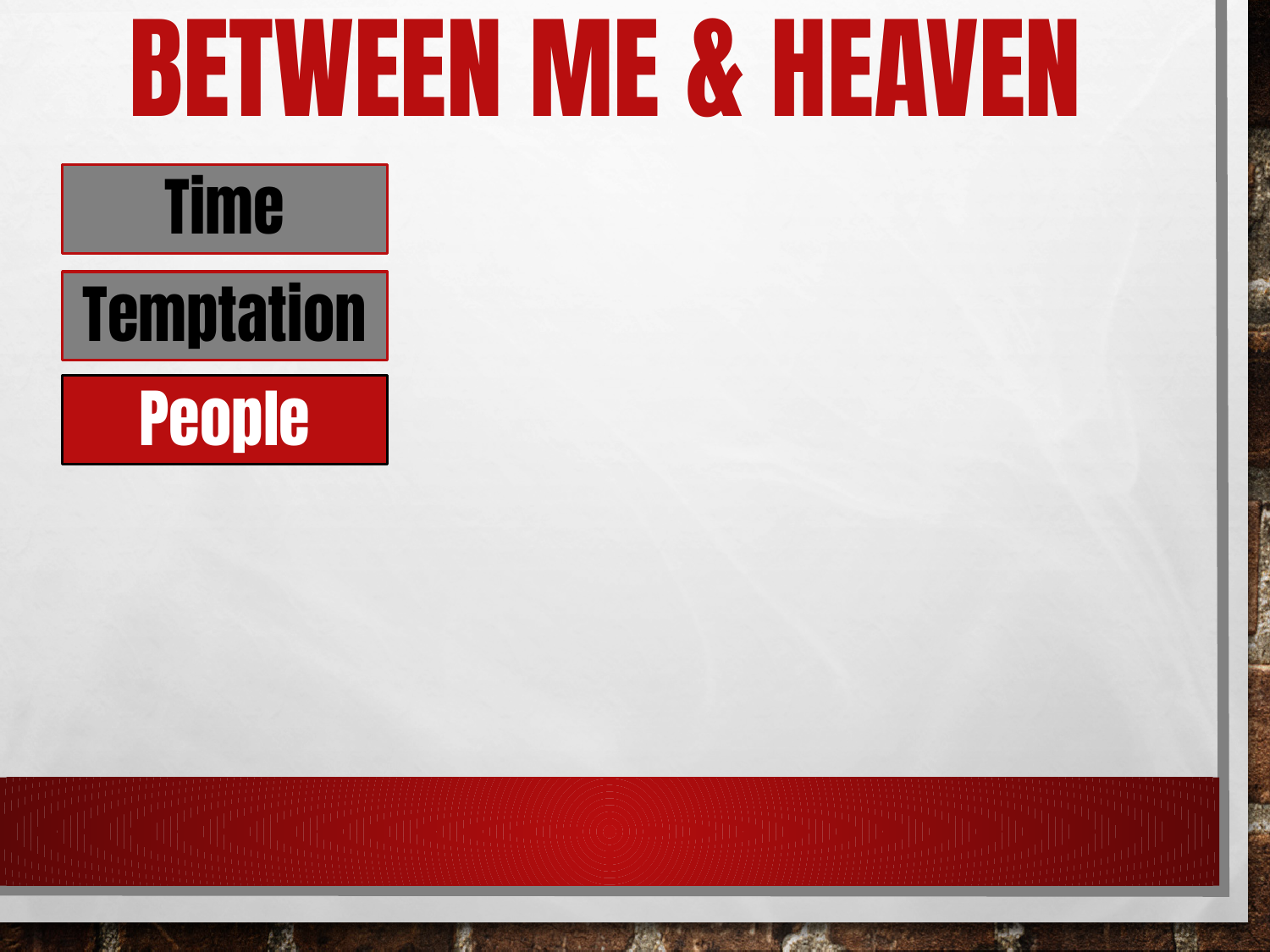

# Between me & heaven
Time
Temptation

People